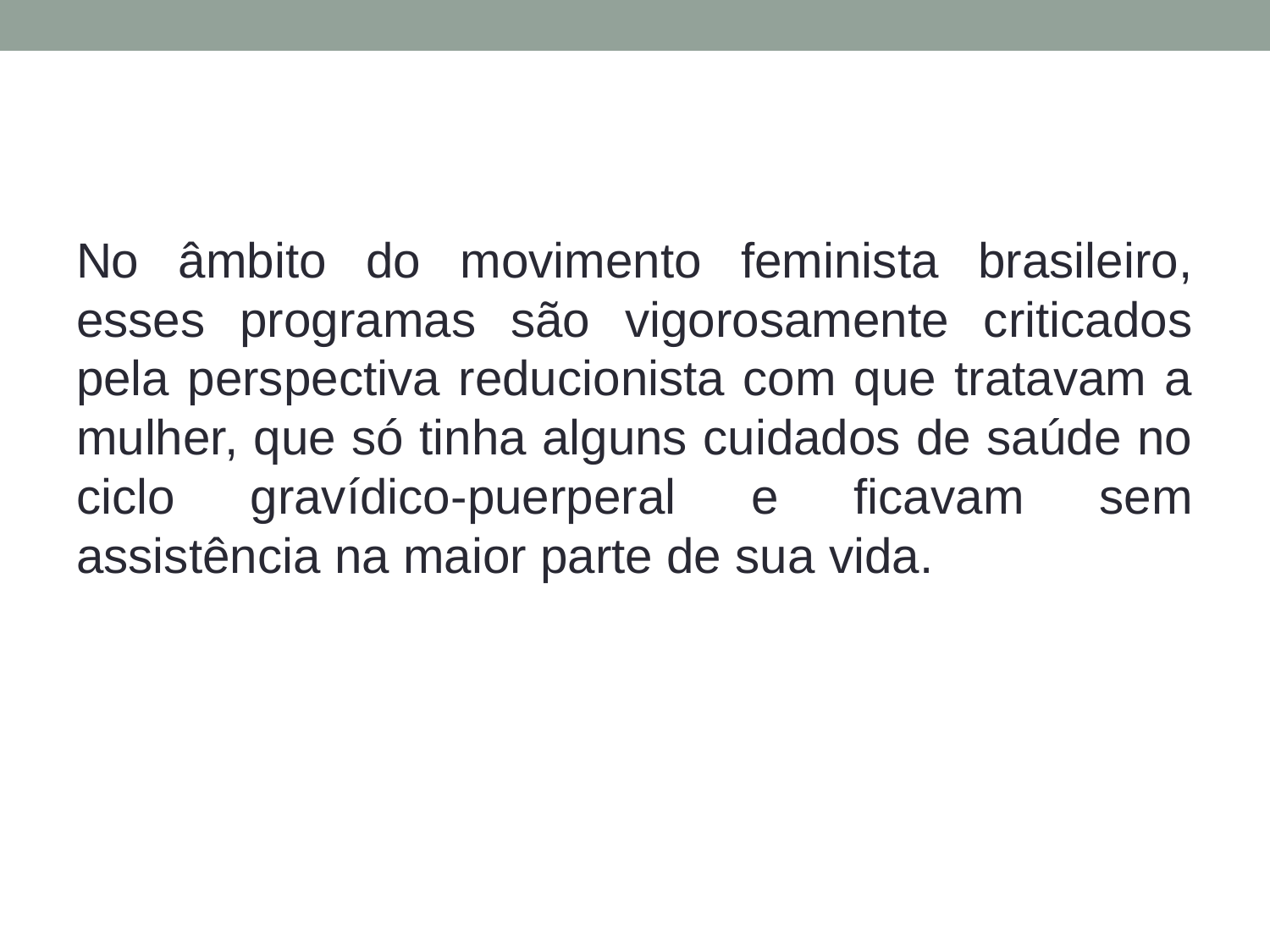

No âmbito do movimento feminista brasileiro, esses programas são vigorosamente criticados pela perspectiva reducionista com que tratavam a mulher, que só tinha alguns cuidados de saúde no ciclo gravídico-puerperal e ficavam sem assistência na maior parte de sua vida.